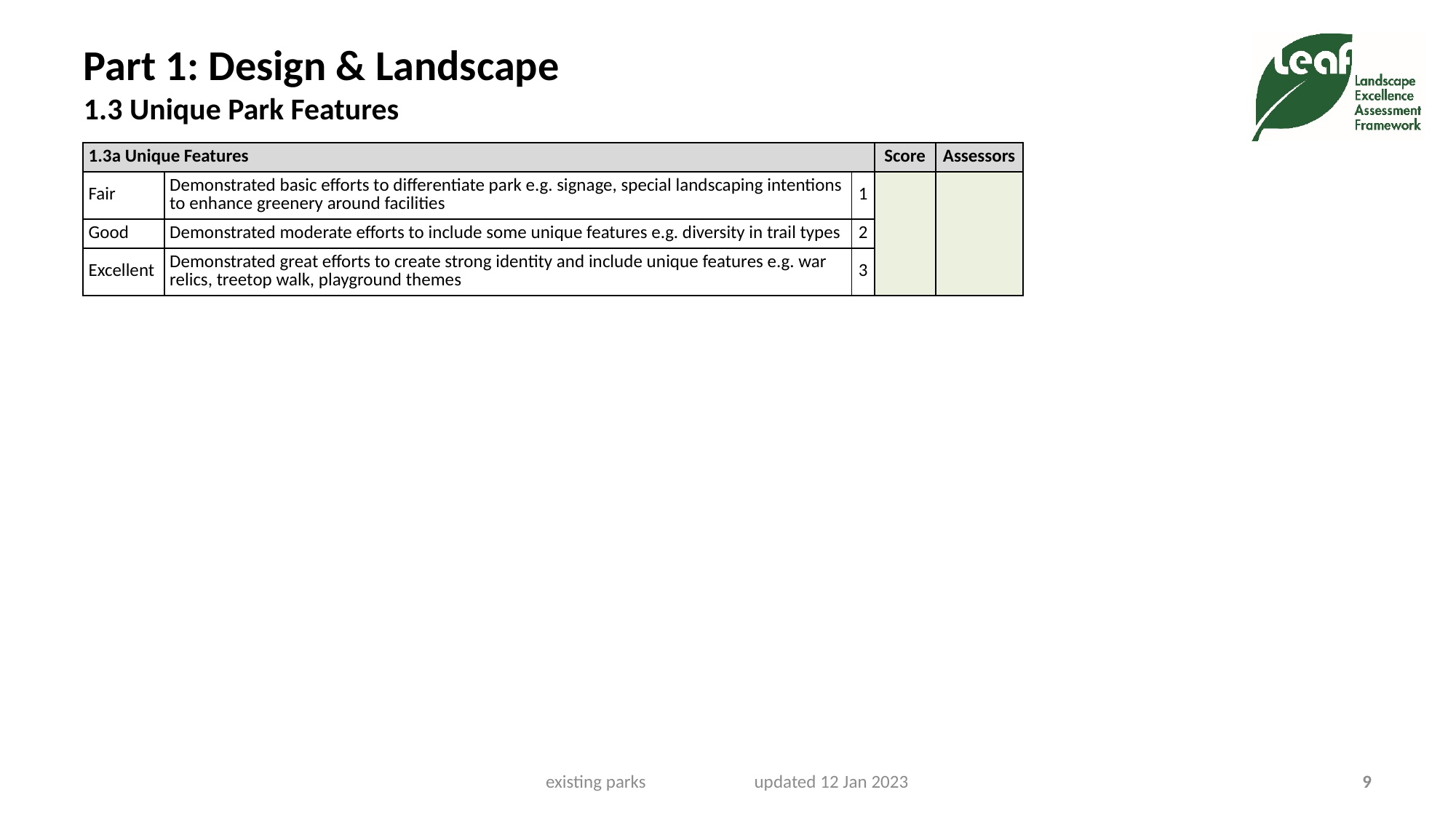

# Part 1: Design & Landscape 1.3 Unique Park Features
| 1.3a Unique Features |  |  | Score | Assessors |
| --- | --- | --- | --- | --- |
| Fair | Demonstrated basic efforts to differentiate park e.g. signage, special landscaping intentions to enhance greenery around facilities | 1 |  |  |
| Good | Demonstrated moderate efforts to include some unique features e.g. diversity in trail types | 2 |  |  |
| Excellent | Demonstrated great efforts to create strong identity and include unique features e.g. war relics, treetop walk, playground themes | 3 |  |  |

existing parks                          updated 12 Jan 2023
9